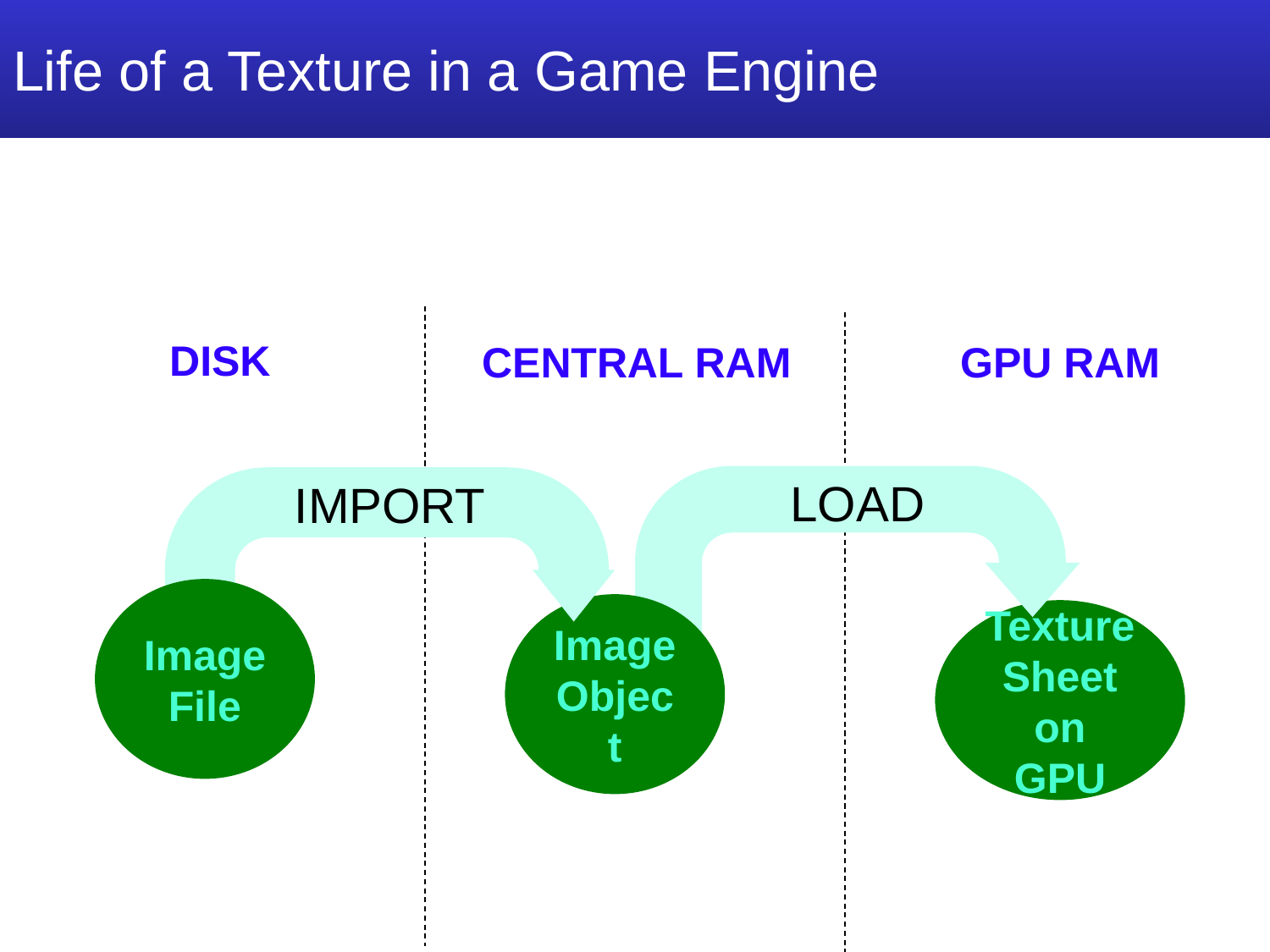

# Life of a Texture in a Game Engine
DISK
CENTRAL RAM
GPU RAM
LOAD
IMPORT
Image
File
Image
Object
TextureSheet
on GPU